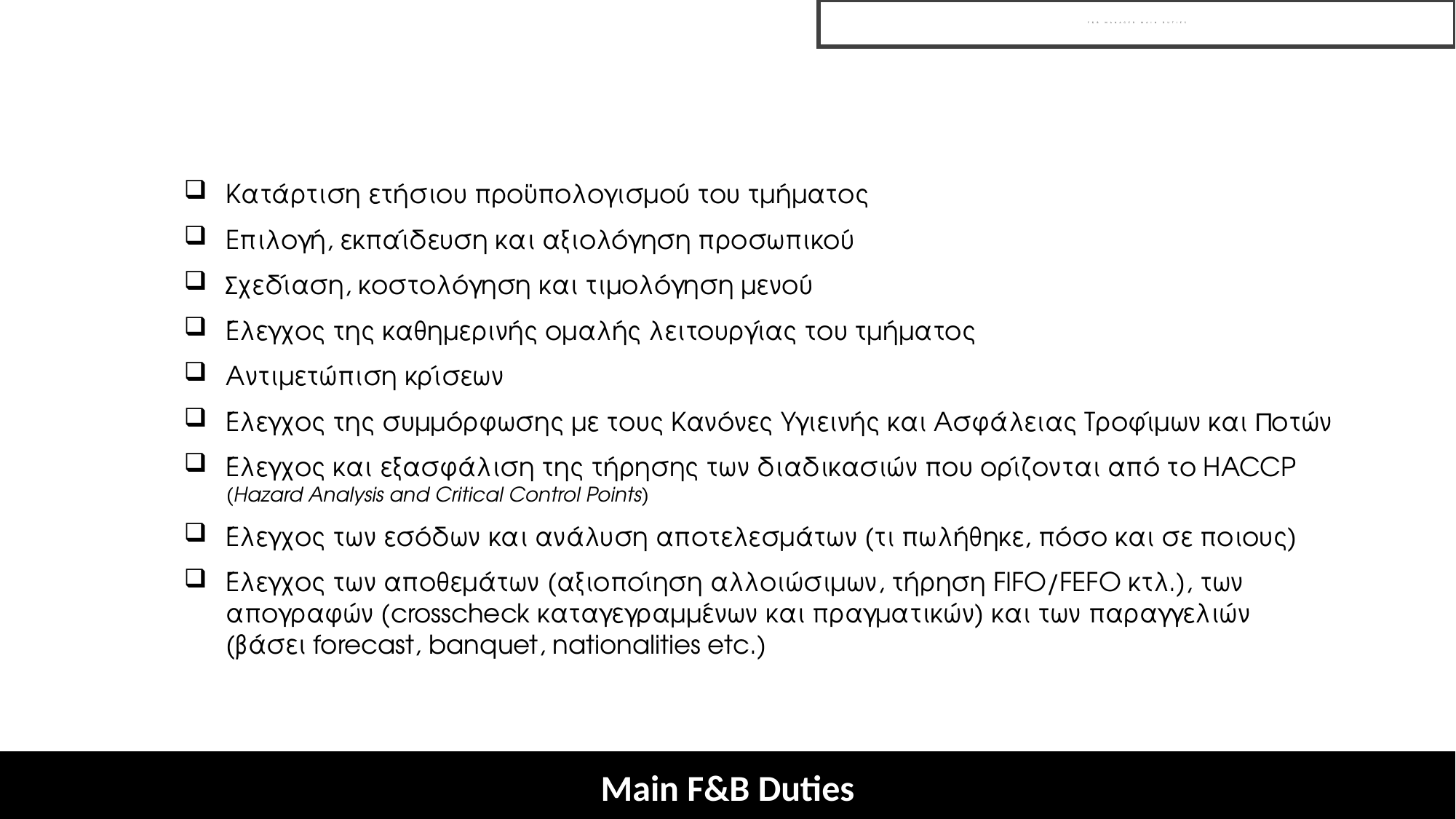

# F&B MANAGER MAIN DUTIES
Κατάρτιση ετήσιου προϋπολογισμού του τμήματος
Επιλογή, εκπαίδευση και αξιολόγηση προσωπικού
Σχεδίαση, κοστολόγηση και τιμολόγηση μενού
Έλεγχος της καθημερινής ομαλής λειτουργίας του τμήματος
Αντιμετώπιση κρίσεων
Έλεγχος της συμμόρφωσης με τους Κανόνες Υγιεινής και Ασφάλειας Τροφίμων και Ποτών
Έλεγχος και εξασφάλιση της τήρησης των διαδικασιών που ορίζονται από το HACCP (Hazard Analysis and Critical Control Points)
Έλεγχος των εσόδων και ανάλυση αποτελεσμάτων (τι πωλήθηκε, πόσο και σε ποιους)
Έλεγχος των αποθεμάτων (αξιοποίηση αλλοιώσιμων, τήρηση FIFO/FEFO κτλ.), των απογραφών (crosscheck καταγεγραμμένων και πραγματικών) και των παραγγελιών (βάσει forecast, banquet, nationalities etc.)

Main F&B Duties